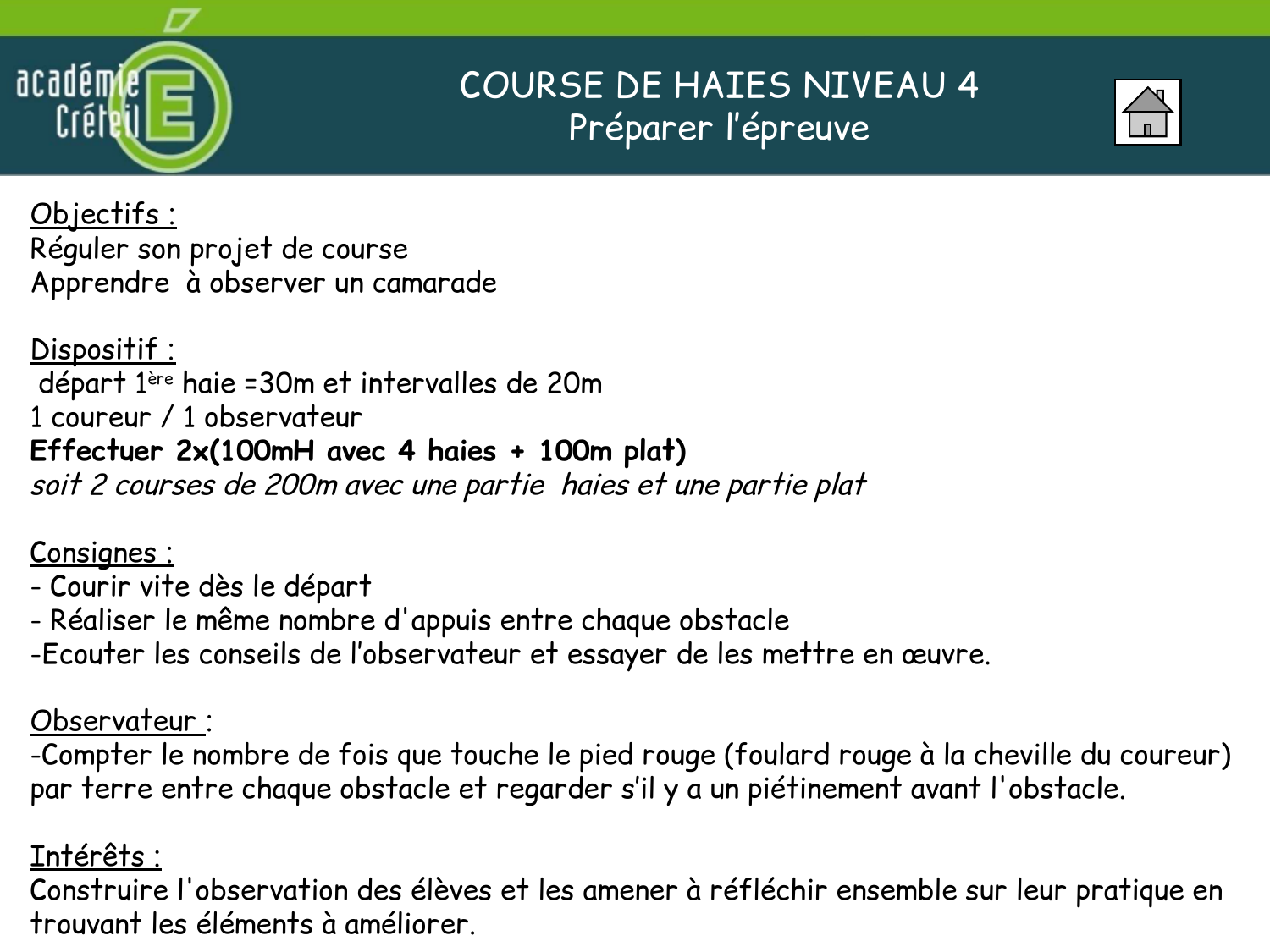

COURSE DE HAIES NIVEAU 4
Préparer l’épreuve

Objectifs :
Réguler son projet de course
Apprendre  à observer un camarade

Dispositif :
 départ 1ère haie =30m et intervalles de 20m
1 coureur / 1 observateur
Effectuer 2x(100mH avec 4 haies + 100m plat)
soit 2 courses de 200m avec une partie  haies et une partie plat

Consignes :
- Courir vite dès le départ
- Réaliser le même nombre d'appuis entre chaque obstacle
-Ecouter les conseils de l’observateur et essayer de les mettre en œuvre.

Observateur :
-Compter le nombre de fois que touche le pied rouge (foulard rouge à la cheville du coureur) par terre entre chaque obstacle et regarder s’il y a un piétinement avant l'obstacle.

Intérêts :
Construire l'observation des élèves et les amener à réfléchir ensemble sur leur pratique en trouvant les éléments à améliorer.